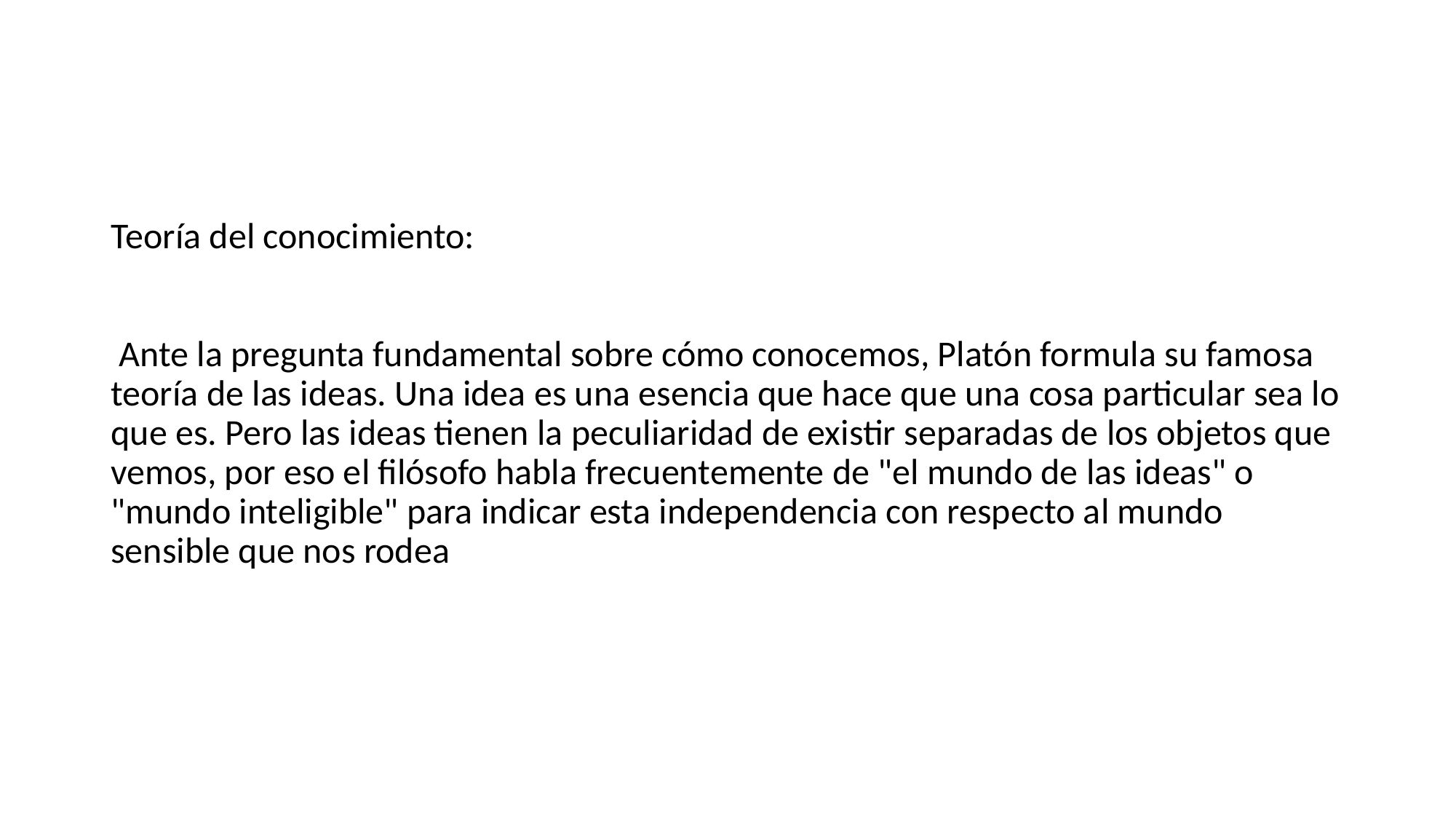

# Teoría del conocimiento: Ante la pregunta fundamental sobre cómo conocemos, Platón formula su famosa teoría de las ideas. Una idea es una esencia que hace que una cosa particular sea lo que es. Pero las ideas tienen la peculiaridad de existir separadas de los objetos que vemos, por eso el filósofo habla frecuentemente de "el mundo de las ideas" o "mundo inteligible" para indicar esta independencia con respecto al mundo sensible que nos rodea